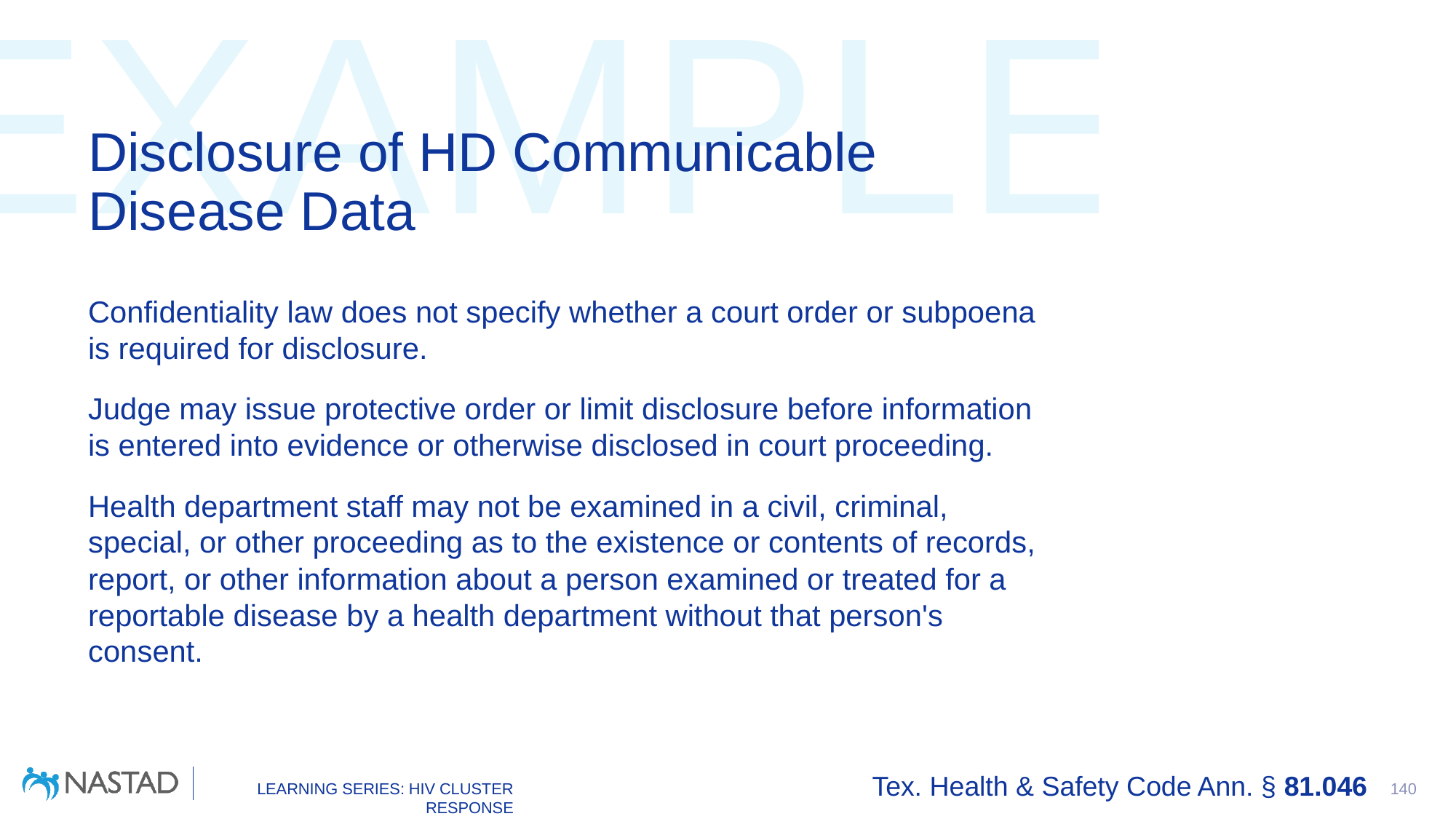

EXAMPLE
# Disclosure of HD Communicable Disease Data
Confidentiality law does not specify whether a court order or subpoena is required for disclosure.
Judge may issue protective order or limit disclosure before information is entered into evidence or otherwise disclosed in court proceeding.
Health department staff may not be examined in a civil, criminal, special, or other proceeding as to the existence or contents of records, report, or other information about a person examined or treated for a reportable disease by a health department without that person's consent.

Tex. Health & Safety Code Ann. § 81.046
140